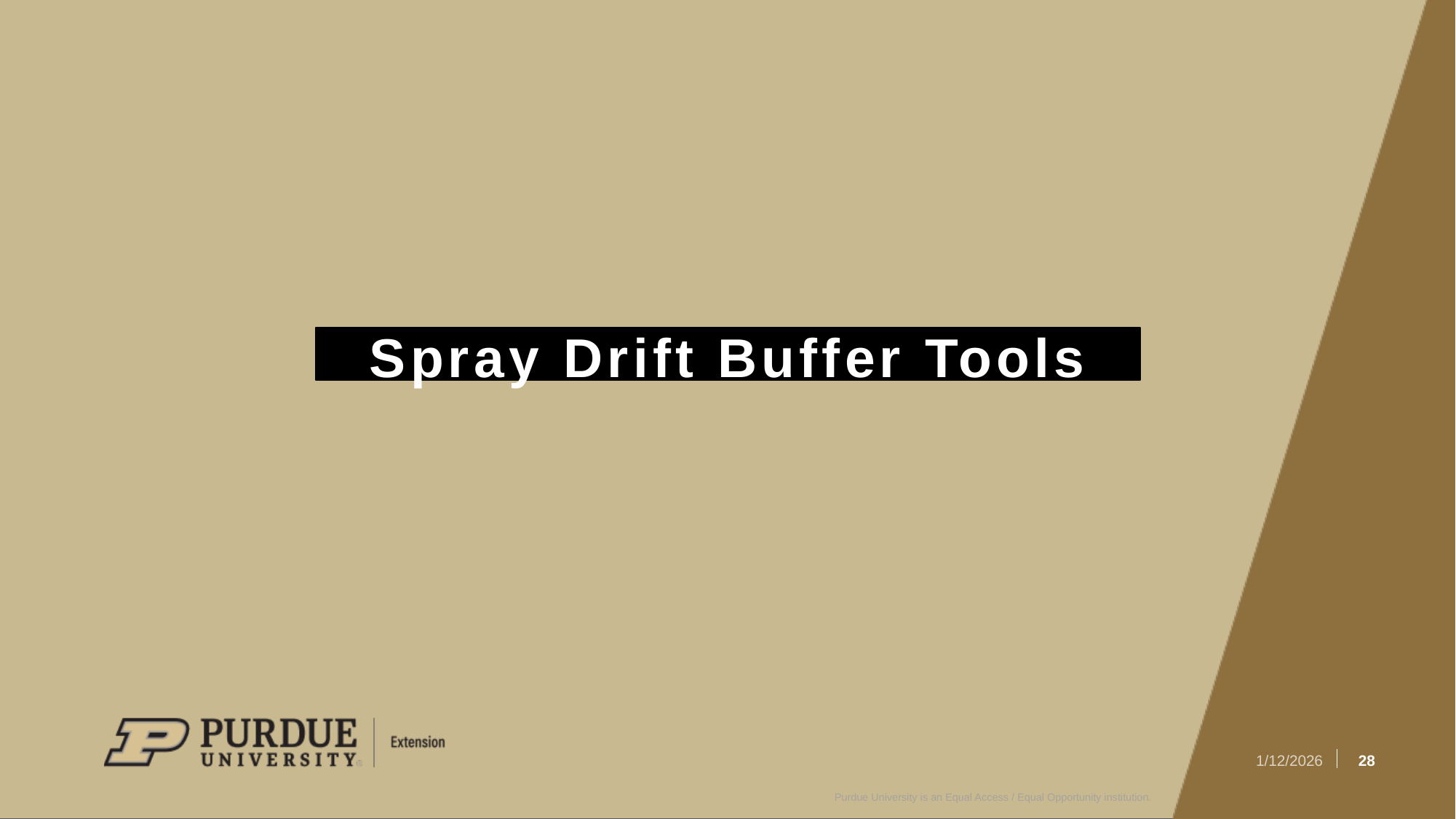

#
Spray Drift Buffer Tools

28
1/12/2026